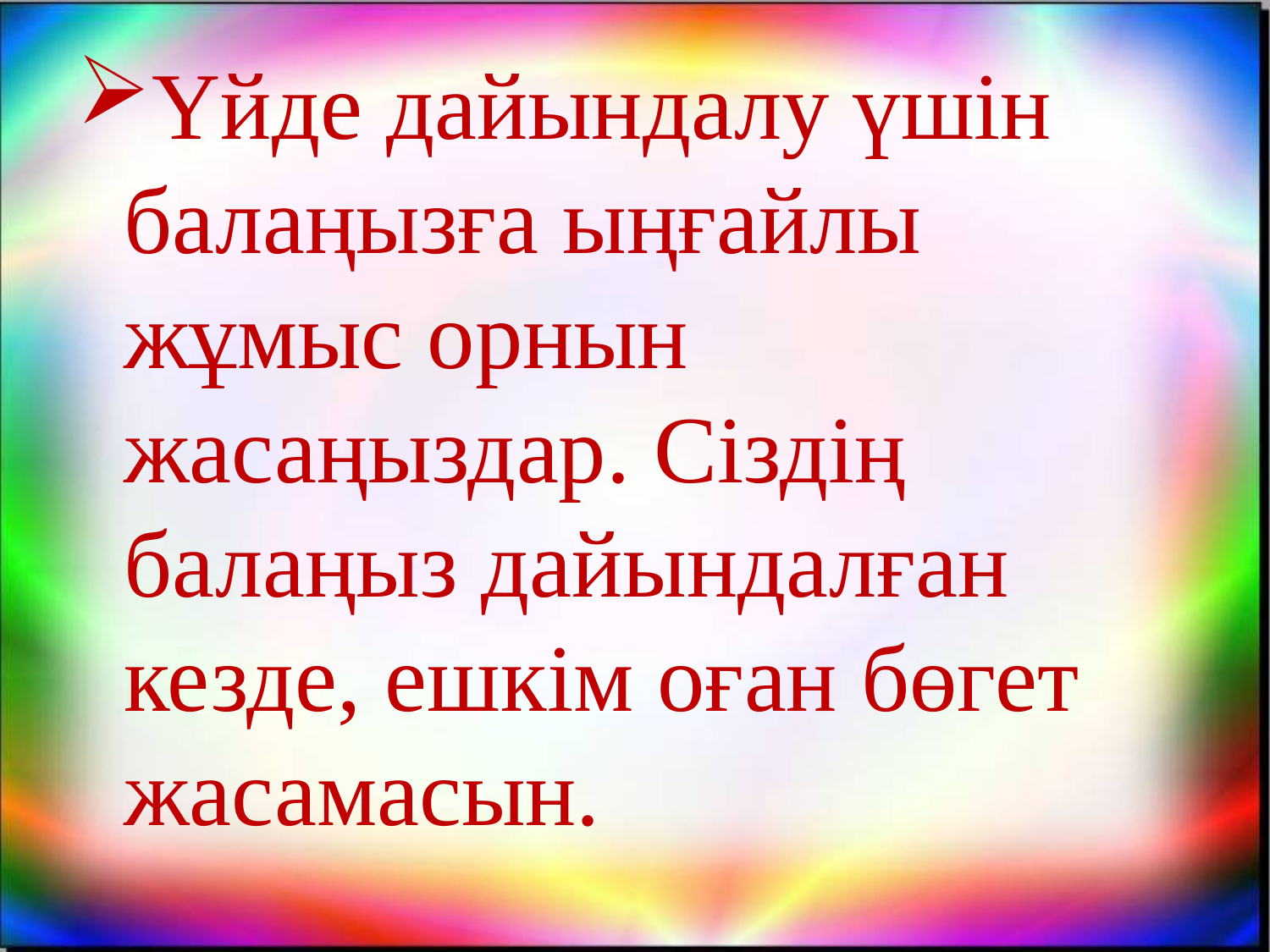

# Үйде дайындалу үшін балаңызға ыңғайлы жұмыс орнын жасаңыздар. Сіздің балаңыз дайындалған кезде, ешкім оған бөгет жасамасын.